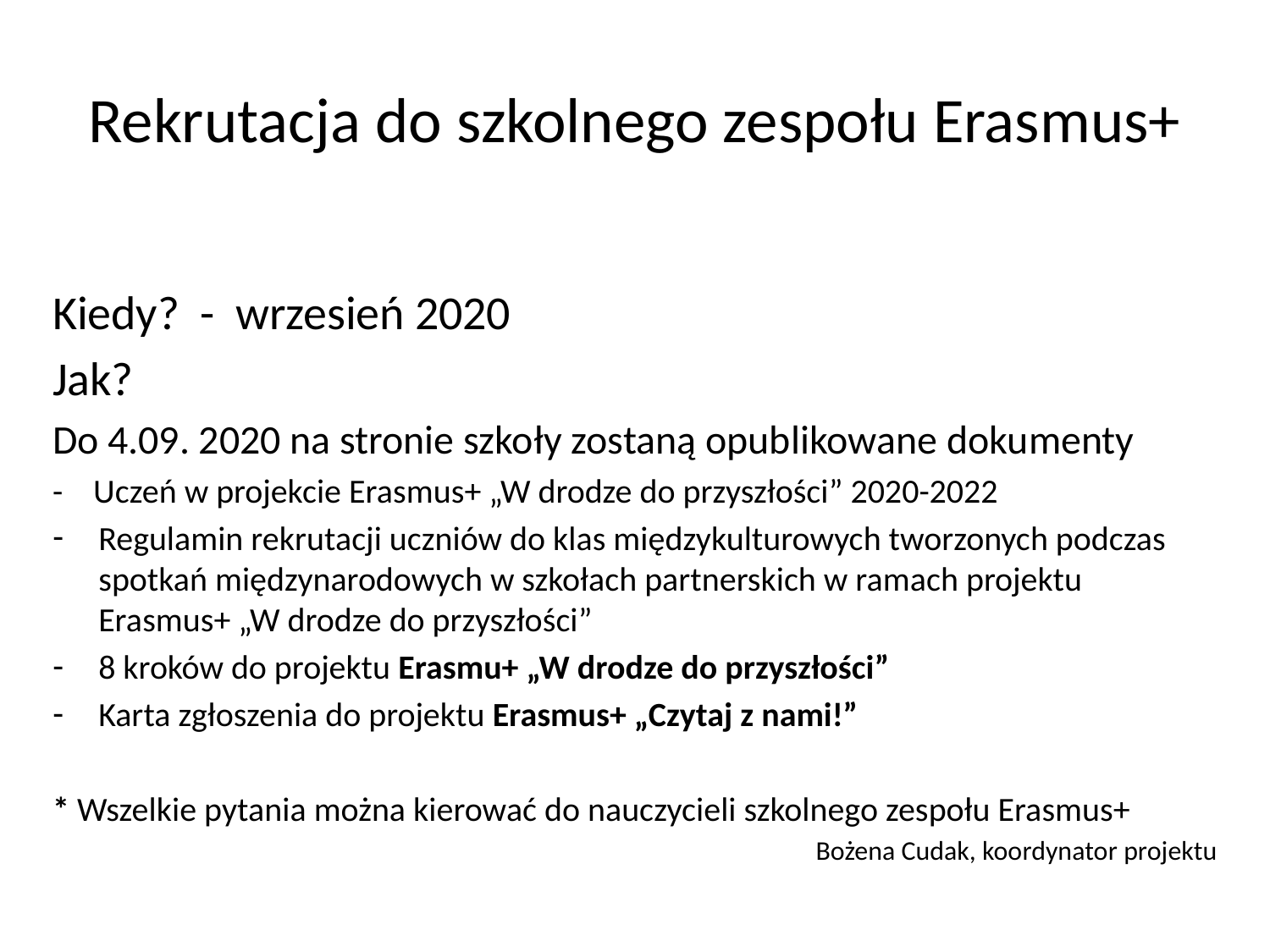

# Rekrutacja do szkolnego zespołu Erasmus+
Kiedy?  -  wrzesień 2020
Jak?
Do 4.09. 2020 na stronie szkoły zostaną opublikowane dokumenty
-    Uczeń w projekcie Erasmus+ „W drodze do przyszłości” 2020-2022
Regulamin rekrutacji uczniów do klas międzykulturowych tworzonych podczas spotkań międzynarodowych w szkołach partnerskich w ramach projektu Erasmus+ „W drodze do przyszłości”
8 kroków do projektu Erasmu+ „W drodze do przyszłości”
Karta zgłoszenia do projektu Erasmus+ „Czytaj z nami!”

* Wszelkie pytania można kierować do nauczycieli szkolnego zespołu Erasmus+
Bożena Cudak, koordynator projektu